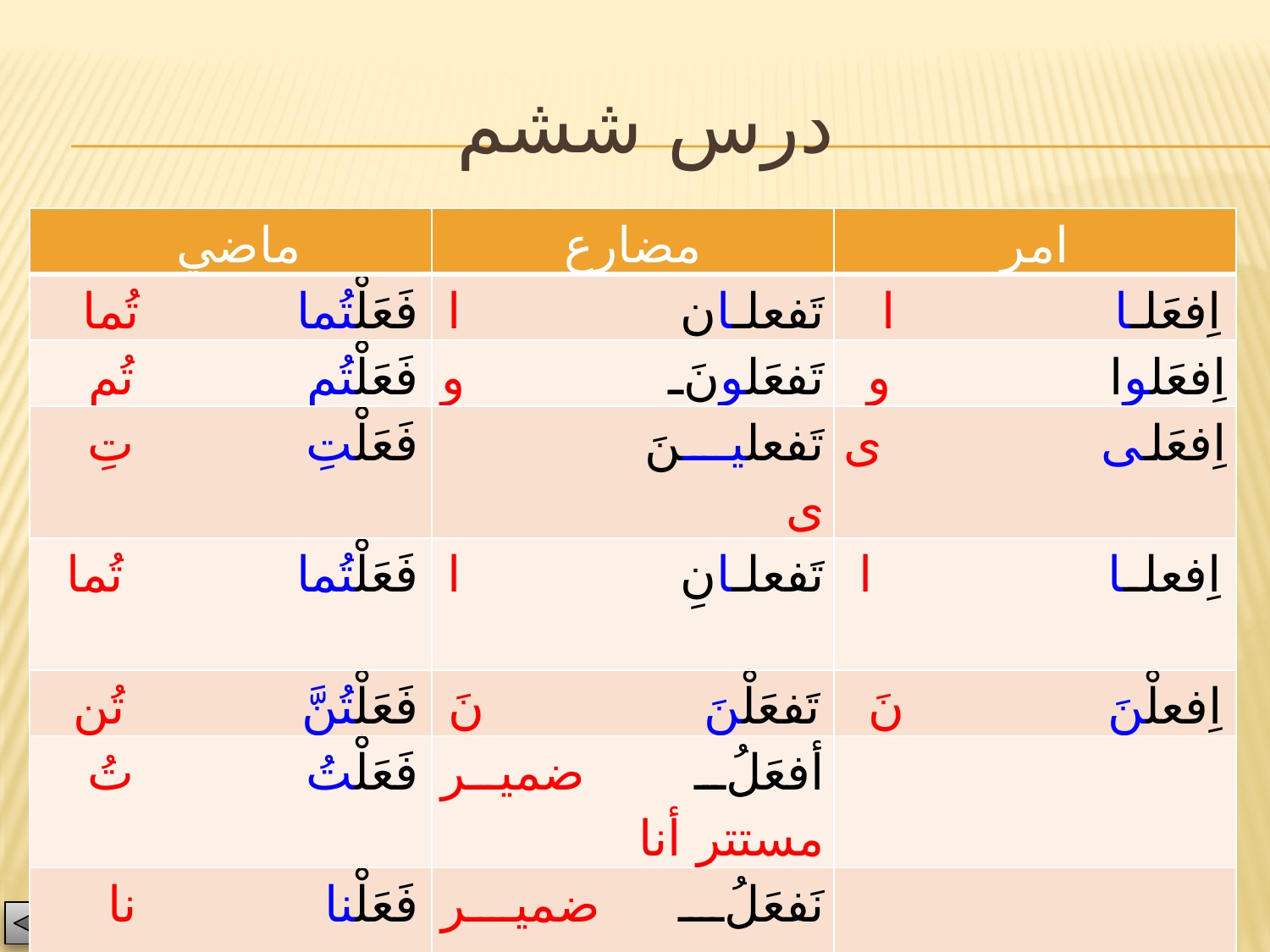

# درس ششم
| ماضي | مضارع | امر |
| --- | --- | --- |
| فَعَلْتُما تُما | تَفعلـانِ ا | اِفعَلـا ا |
| فَعَلْتُم تُم | تَفعَلونَ و | اِفعَلوا و |
| فَعَلْتِ تِ | تَفعليـنَ ى | اِفعَلى ى |
| فَعَلْتُما تُما | تَفعلـانِ        ا | اِفعلـا ا |
| فَعَلْتُنَّ تُن | تَفعَلْنَ نَ | اِفعلْنَ نَ |
| فَعَلْتُ تُ | أفعَلُ ضمير مستتر أنا |  |
| فَعَلْنا نا | نَفعَلُ ضمير مستتر نحن |  |

49